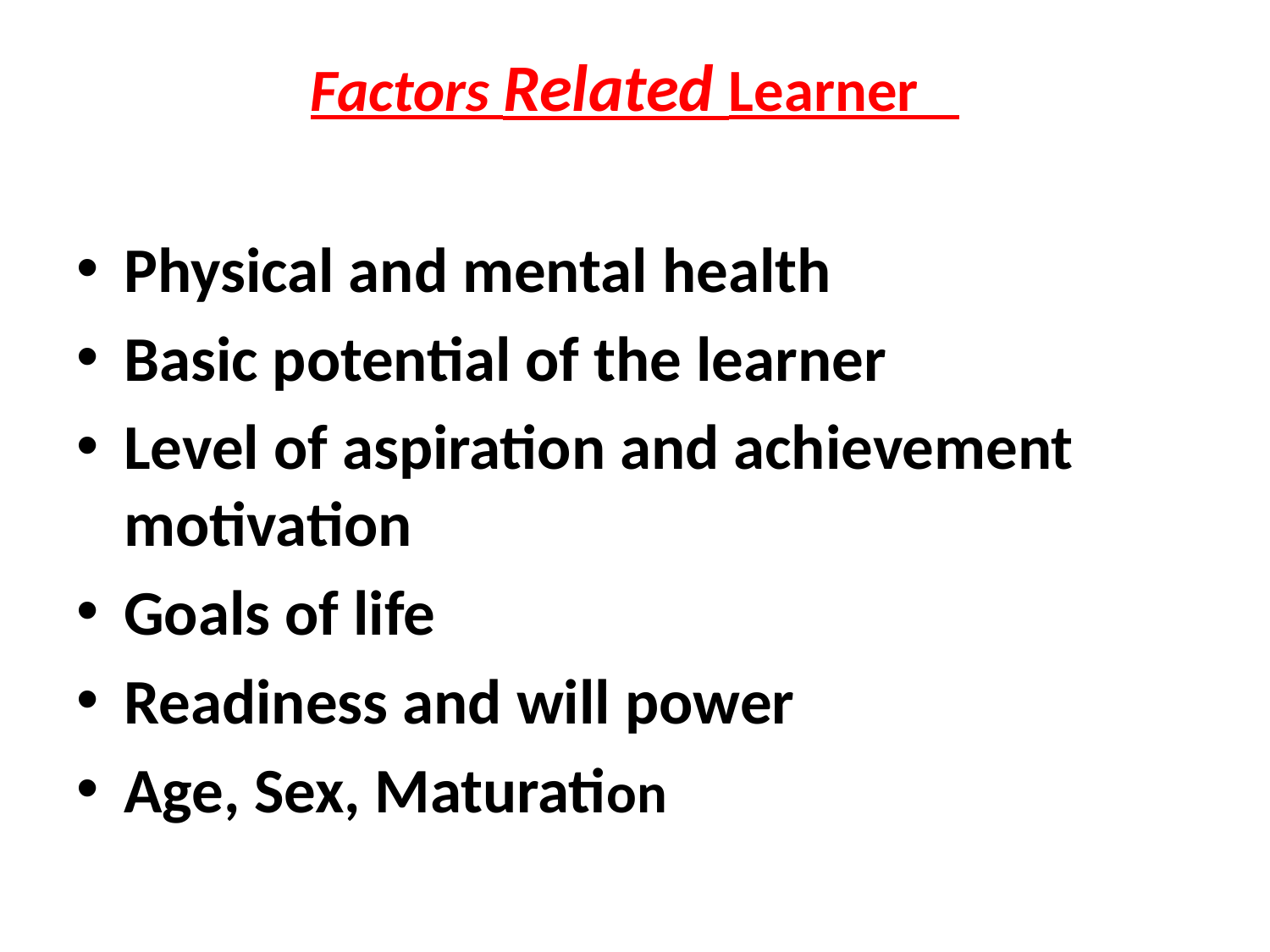

# Factors Related Learner
Physical and mental health
Basic potential of the learner
Level of aspiration and achievement motivation
Goals of life
Readiness and will power
Age, Sex, Maturation